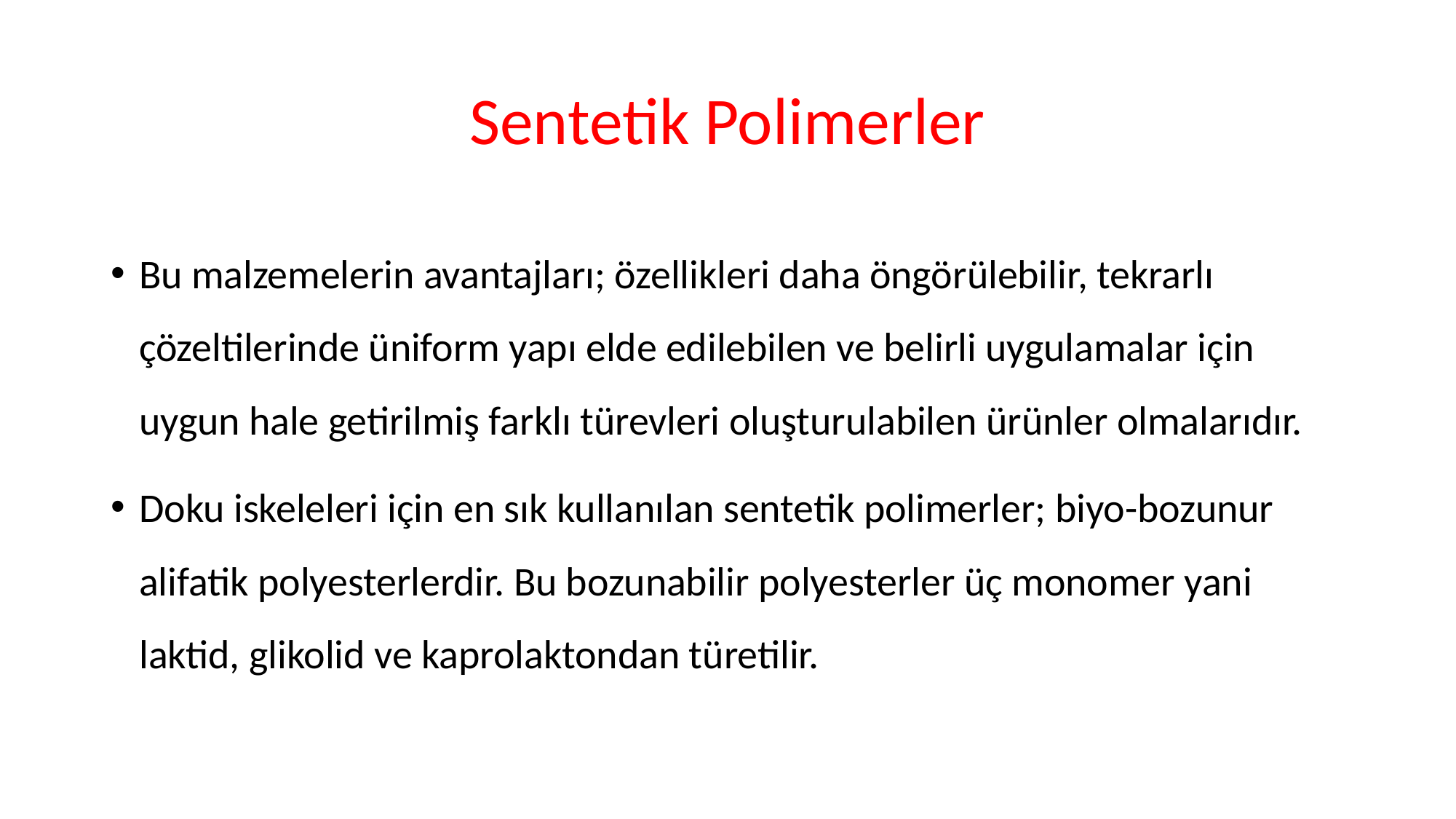

# Sentetik Polimerler
Bu malzemelerin avantajları; özellikleri daha öngörülebilir, tekrarlı çözeltilerinde üniform yapı elde edilebilen ve belirli uygulamalar için uygun hale getirilmiş farklı türevleri oluşturulabilen ürünler olmalarıdır.
Doku iskeleleri için en sık kullanılan sentetik polimerler; biyo-bozunur alifatik polyesterlerdir. Bu bozunabilir polyesterler üç monomer yani laktid, glikolid ve kaprolaktondan türetilir.